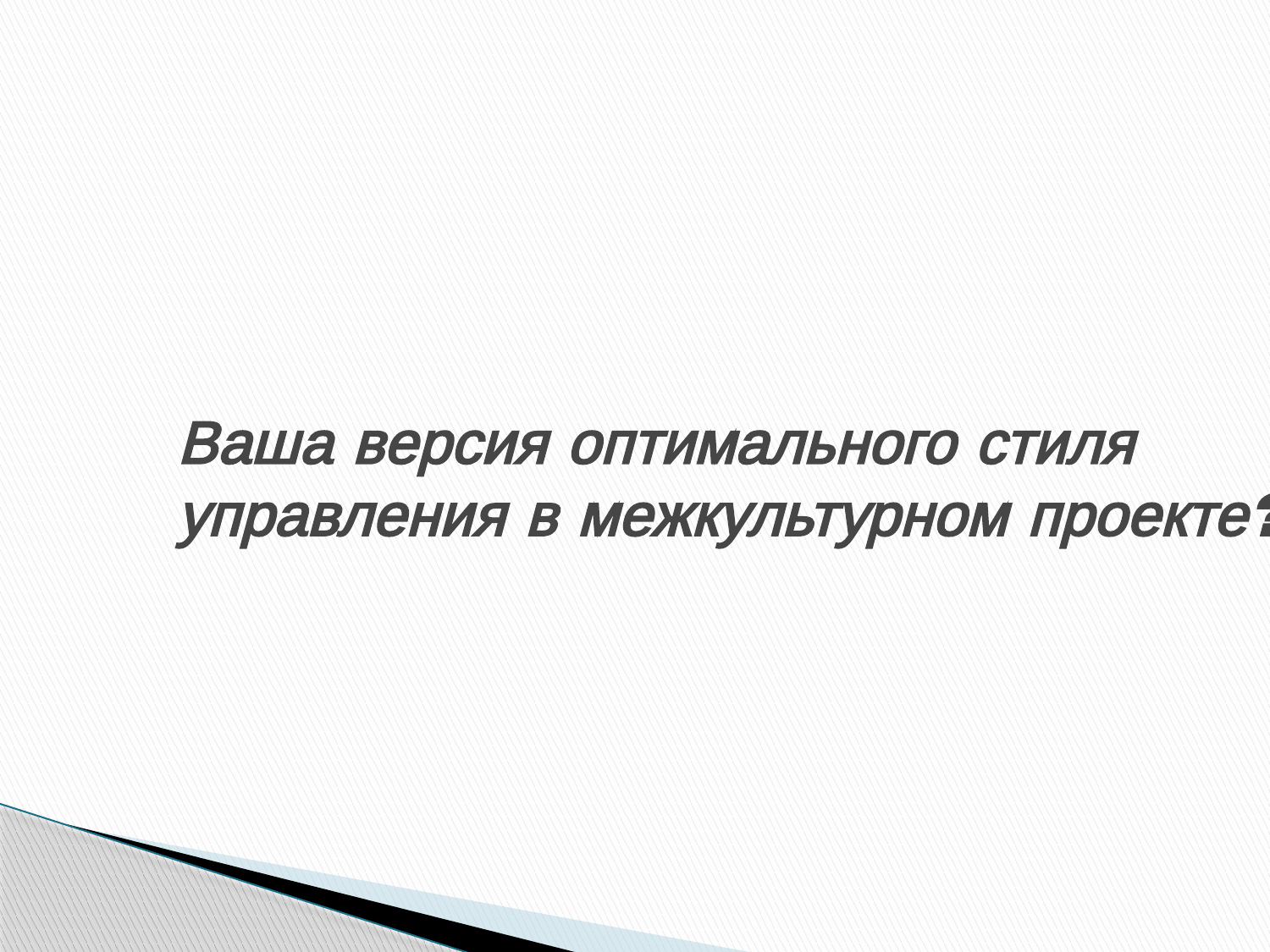

# Ваша версия оптимального стиля управления в межкультурном проекте?